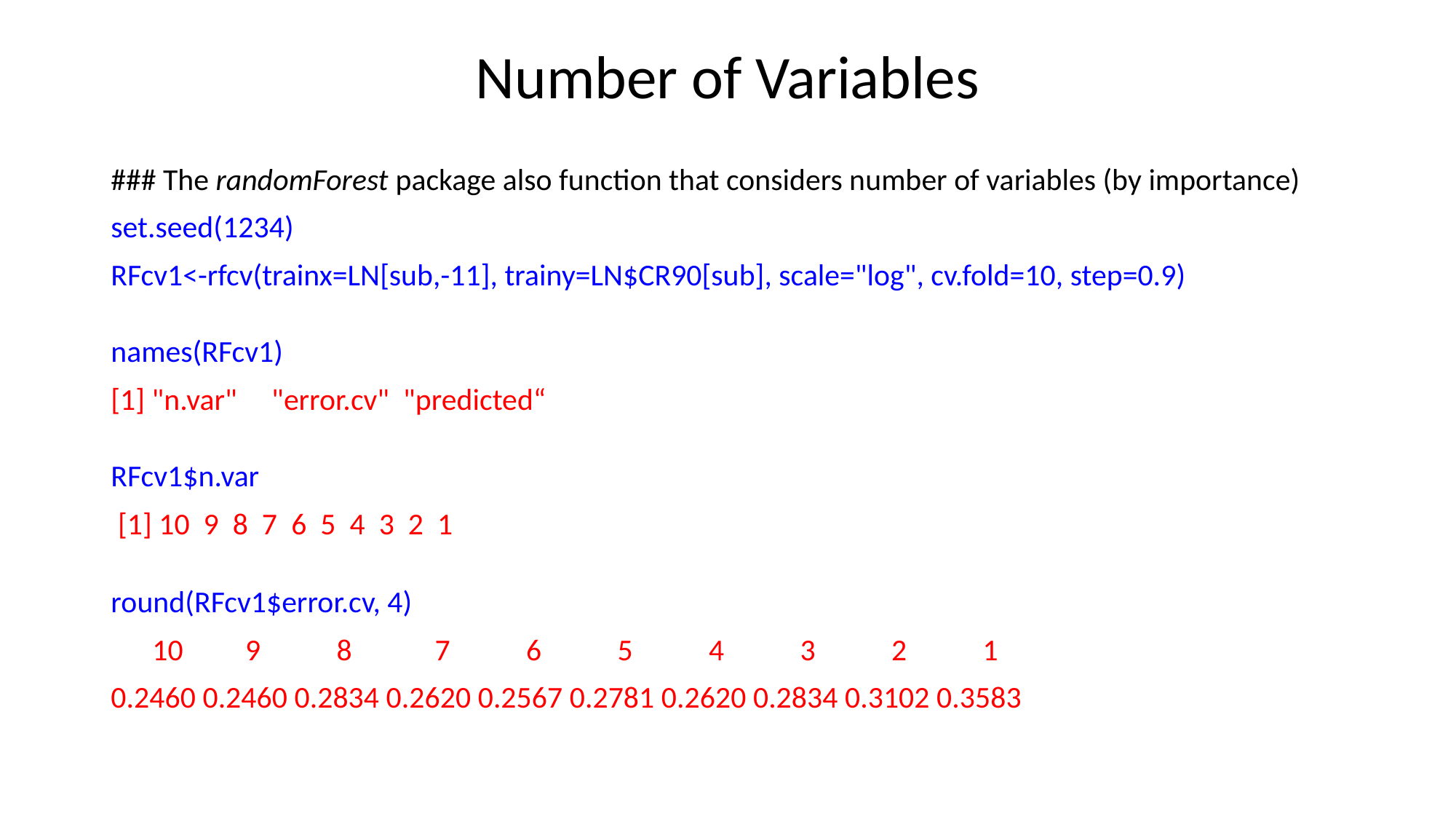

# Number of Variables
### The randomForest package also function that considers number of variables (by importance)
set.seed(1234)
RFcv1<-rfcv(trainx=LN[sub,-11], trainy=LN$CR90[sub], scale="log", cv.fold=10, step=0.9)

names(RFcv1)
[1] "n.var"     "error.cv"  "predicted“

RFcv1$n.var
 [1] 10  9  8  7  6  5  4  3  2  1

round(RFcv1$error.cv, 4)
      10         9           8            7           6           5           4           3           2           1
0.2460 0.2460 0.2834 0.2620 0.2567 0.2781 0.2620 0.2834 0.3102 0.3583